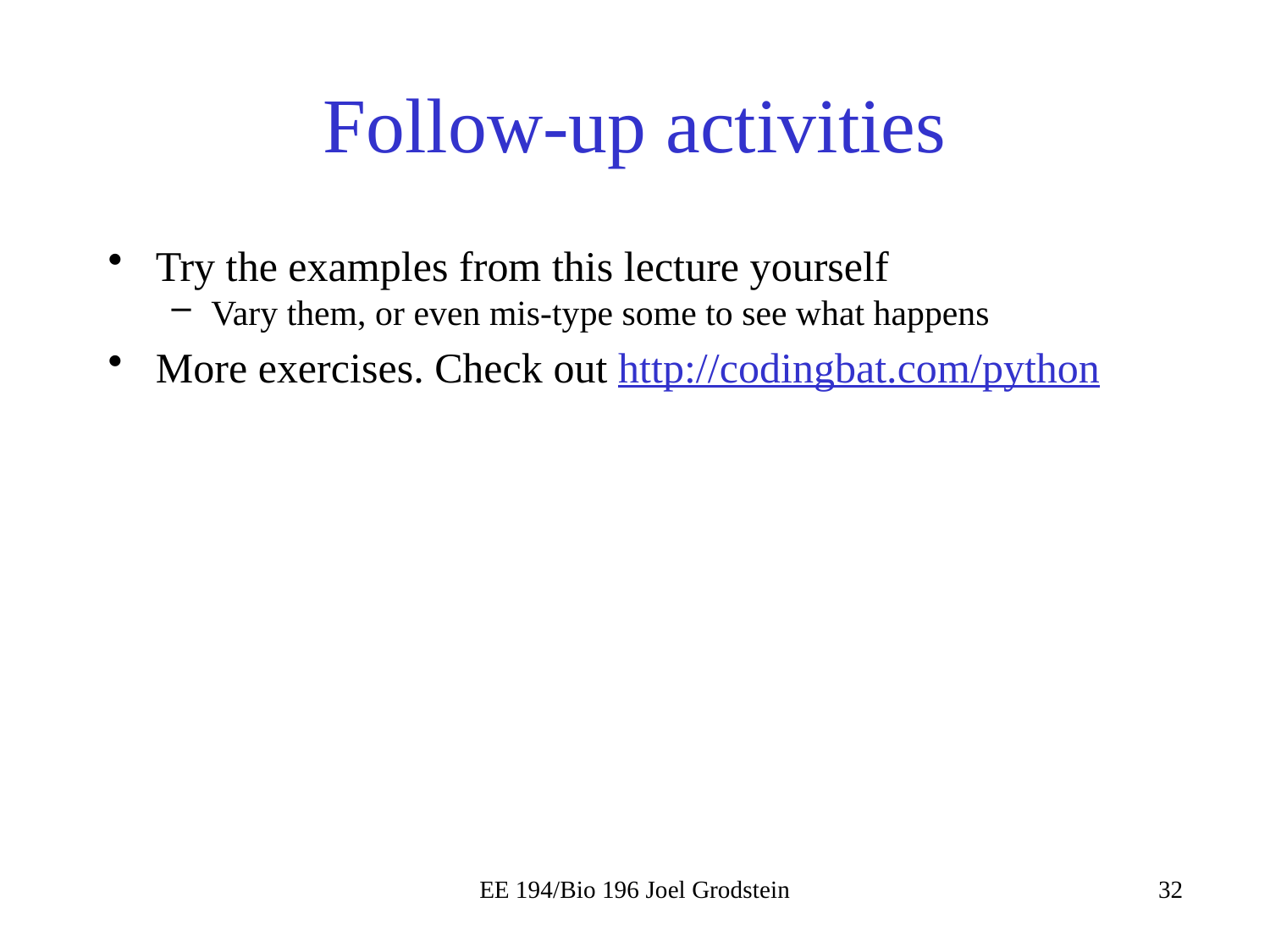

# Follow-up activities
Try the examples from this lecture yourself
Vary them, or even mis-type some to see what happens
More exercises. Check out http://codingbat.com/python
EE 194/Bio 196 Joel Grodstein